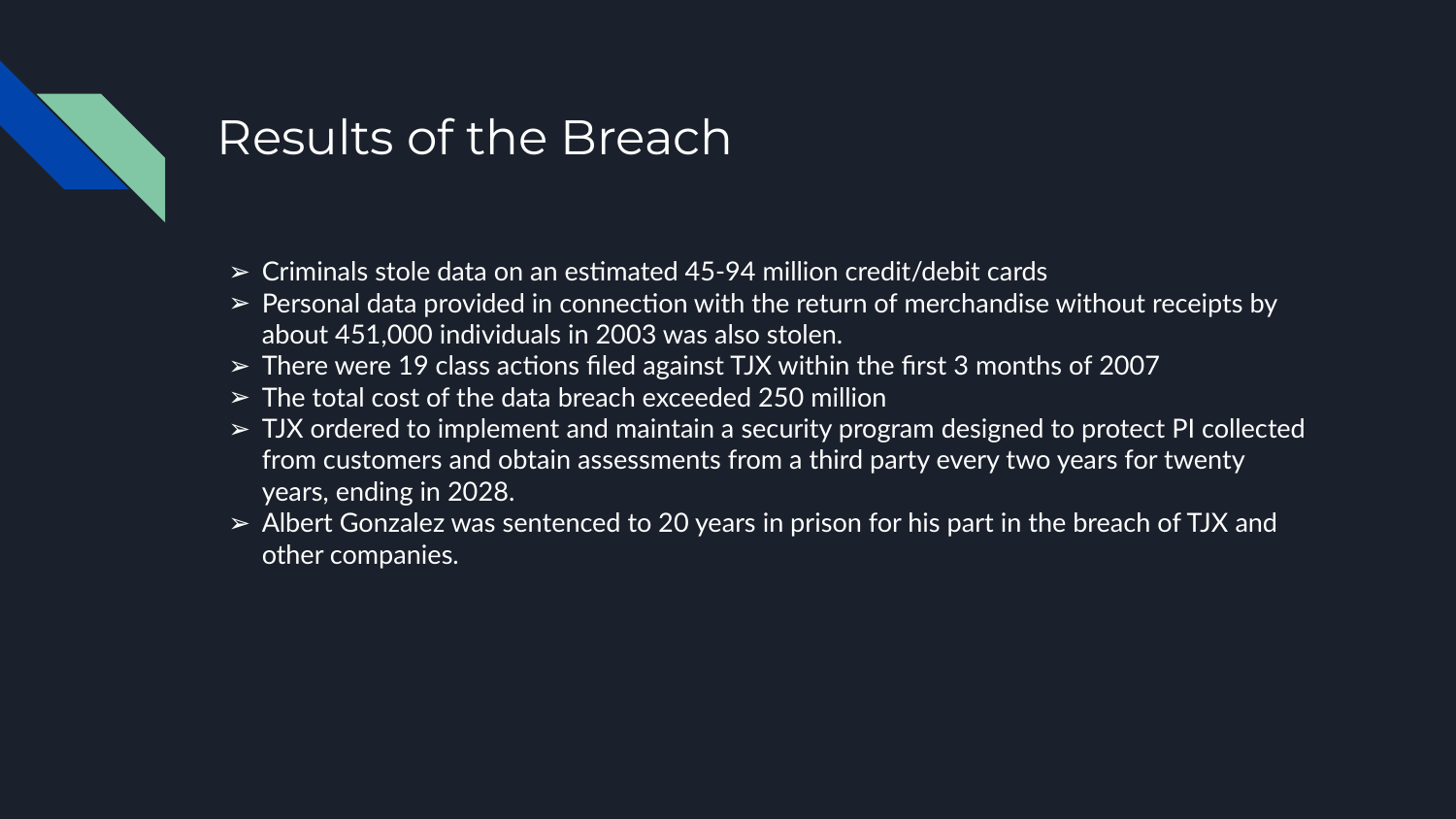

# Results of the Breach
Criminals stole data on an estimated 45-94 million credit/debit cards
Personal data provided in connection with the return of merchandise without receipts by about 451,000 individuals in 2003 was also stolen.
There were 19 class actions filed against TJX within the first 3 months of 2007
The total cost of the data breach exceeded 250 million
TJX ordered to implement and maintain a security program designed to protect PI collected from customers and obtain assessments from a third party every two years for twenty years, ending in 2028.
Albert Gonzalez was sentenced to 20 years in prison for his part in the breach of TJX and other companies.